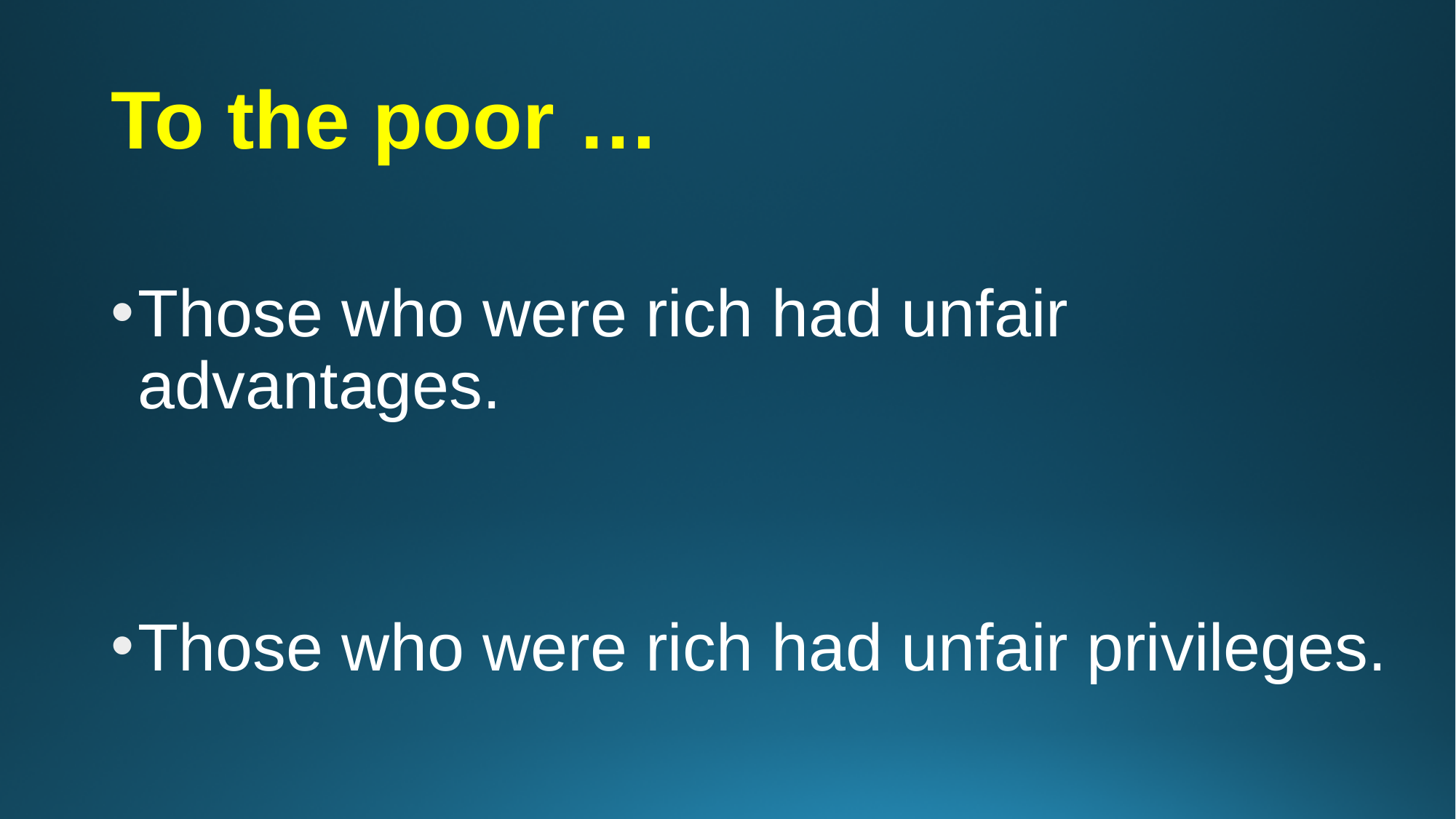

# To the poor …
Those who were rich had unfair advantages.

Those who were rich had unfair privileges.